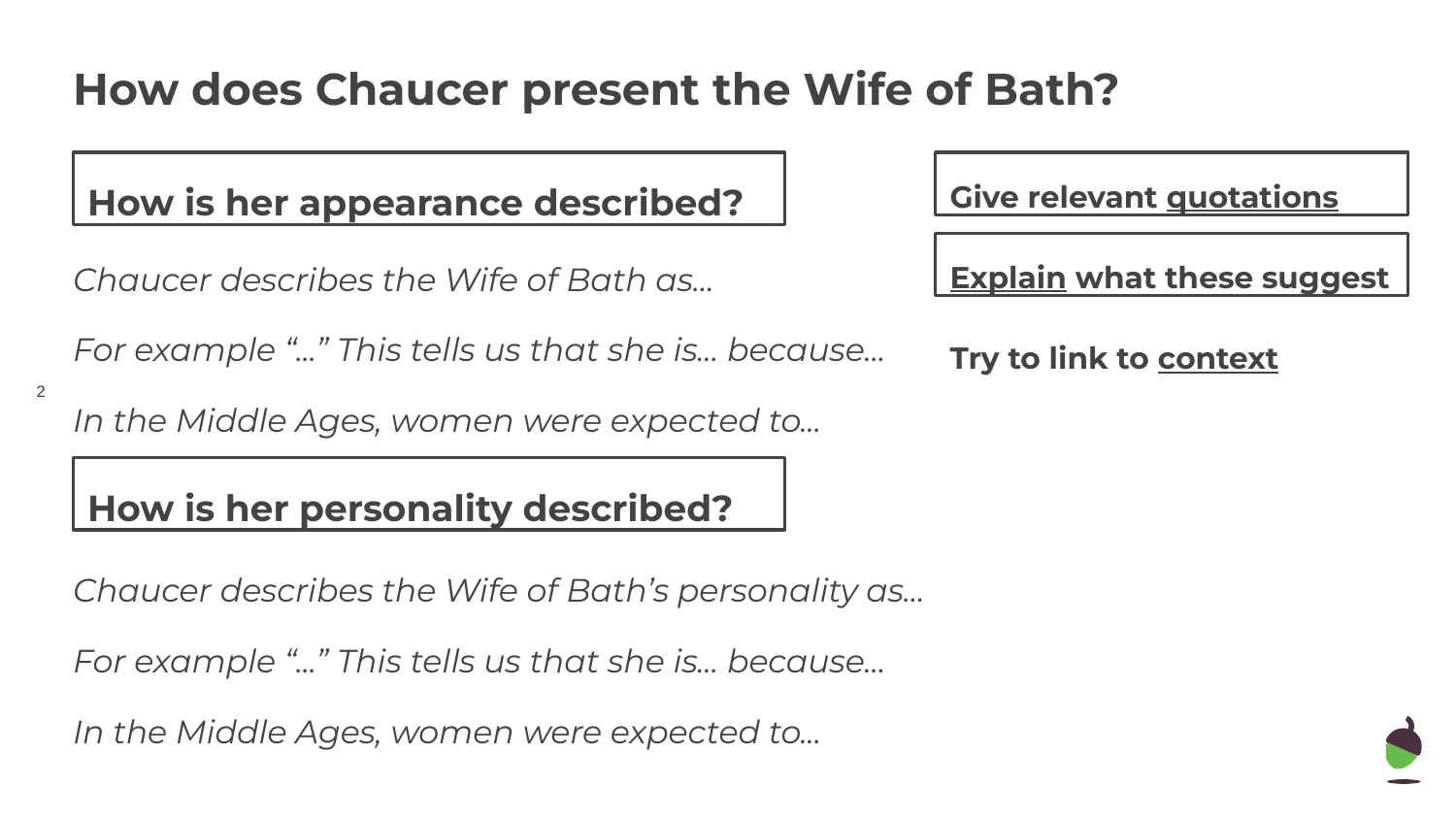

# How does Chaucer present the Wife of Bath?
Give relevant quotations
How is her appearance described? described?
Explain what these suggest
Chaucer describes the Wife of Bath as…
For example “...” This tells us that she is… because…
In the Middle Ages, women were expected to...
Try to link to context
2
How is her personality described? described?
Chaucer describes the Wife of Bath’s personality as…
For example “...” This tells us that she is… because…
In the Middle Ages, women were expected to...